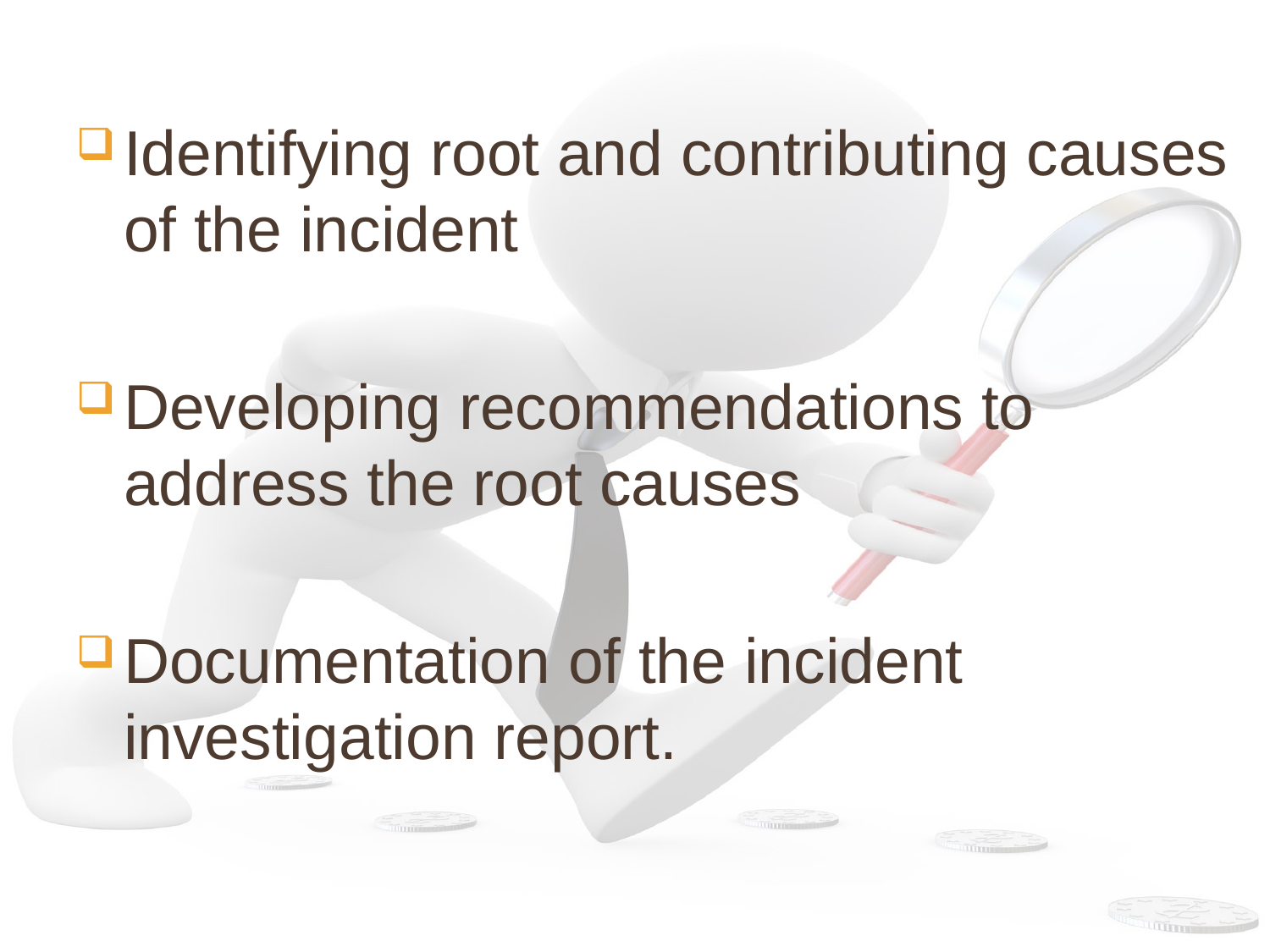

Identifying root and contributing causes of the incident

Developing recommendations to address the root causes

Documentation of the incident investigation report.